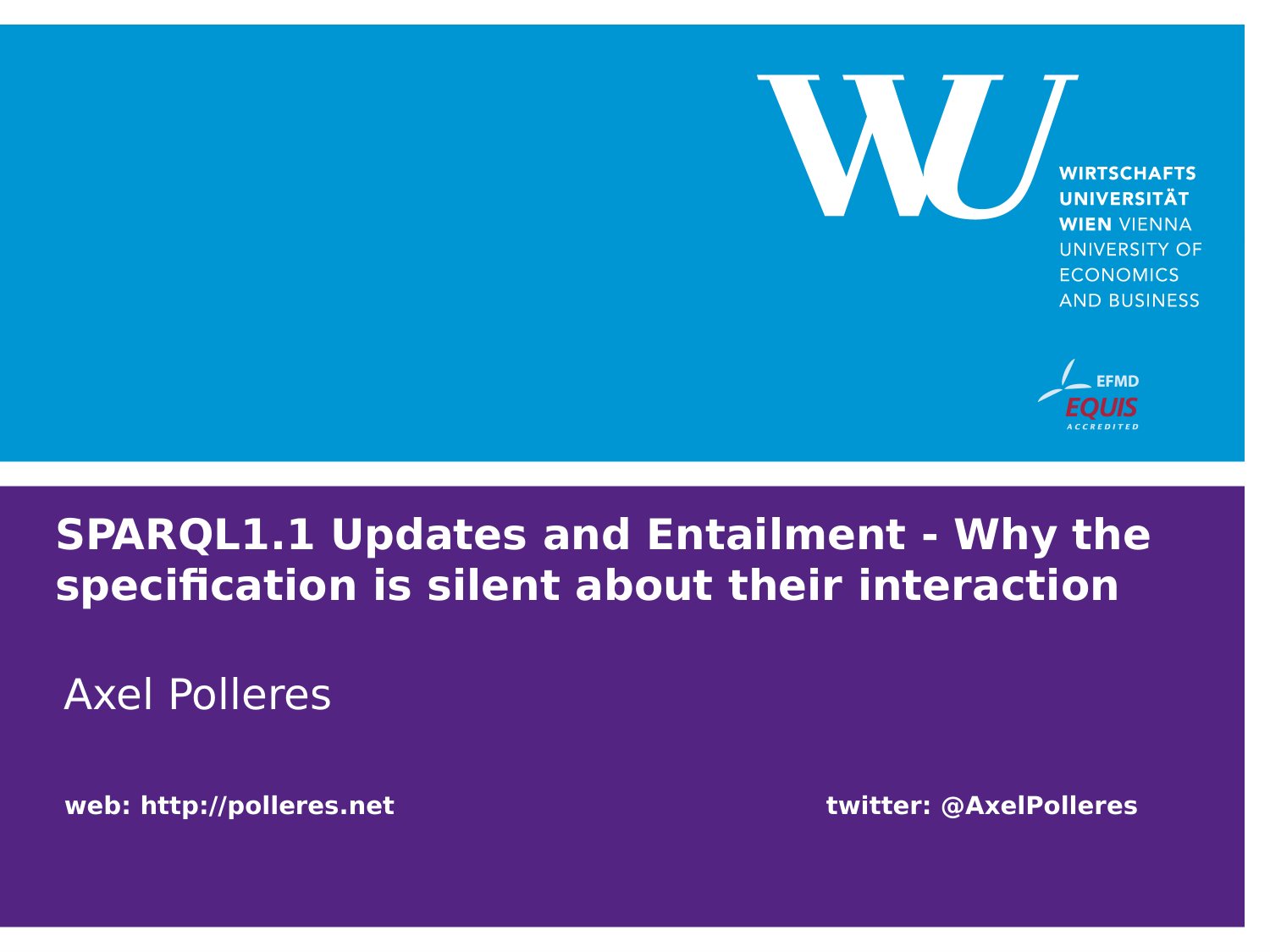

# SPARQL1.1 Updates and Entailment - Why the specification is silent about their interaction
Axel Polleres

web: http://polleres.net    				twitter: @AxelPolleres